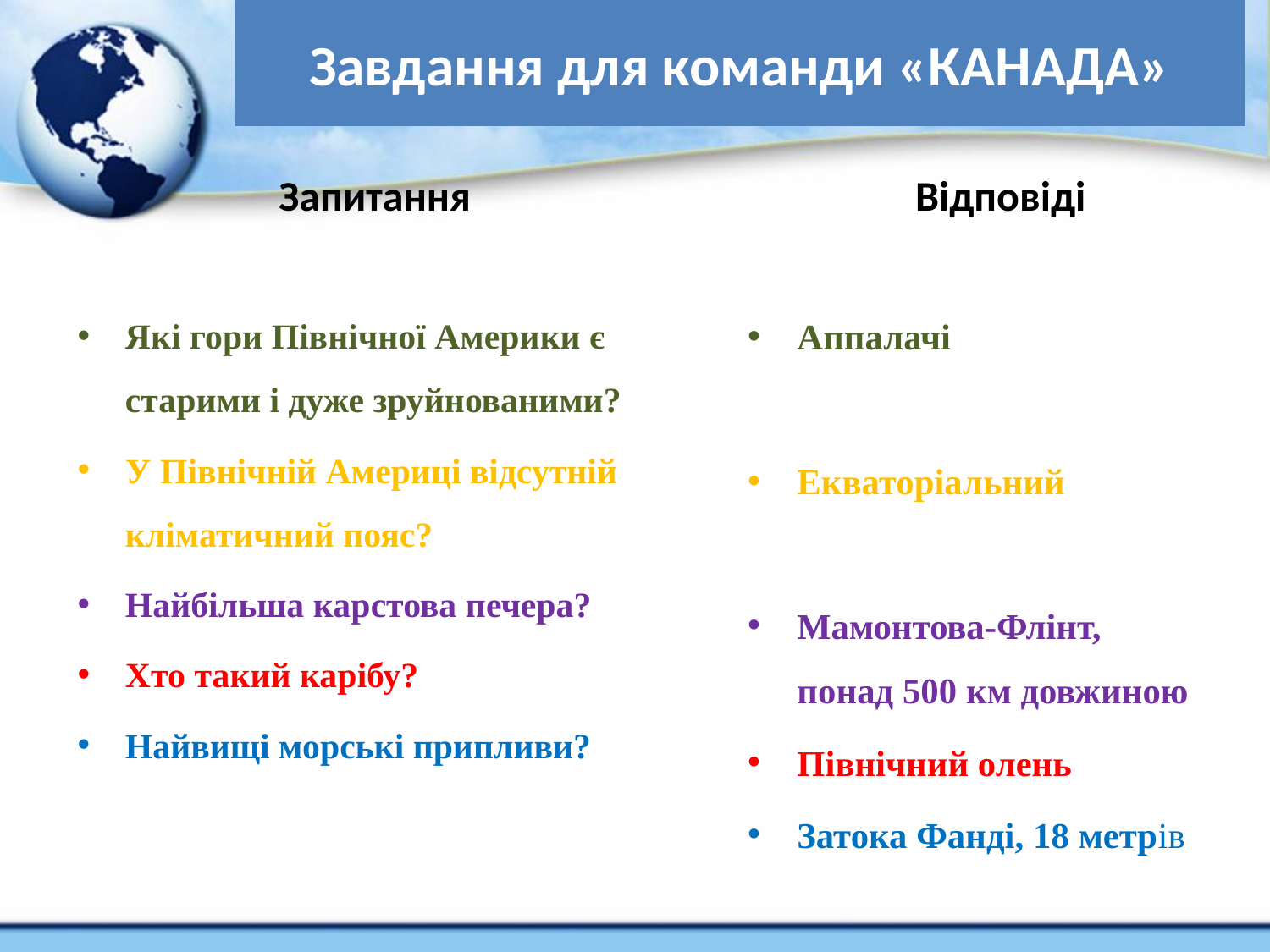

# Завдання для команди «КАНАДА»
Запитання
Відповіді
Які гори Північної Америки є старими і дуже зруйнованими?
У Північній Америці відсутній кліматичний пояс?
Найбільша карстова печера?
Хто такий карібу?
Найвищі морські припливи?

Аппалачі

Екваторіальний

Мамонтова-Флінт, понад 500 км довжиною
Північний олень
Затока Фанді, 18 метрів